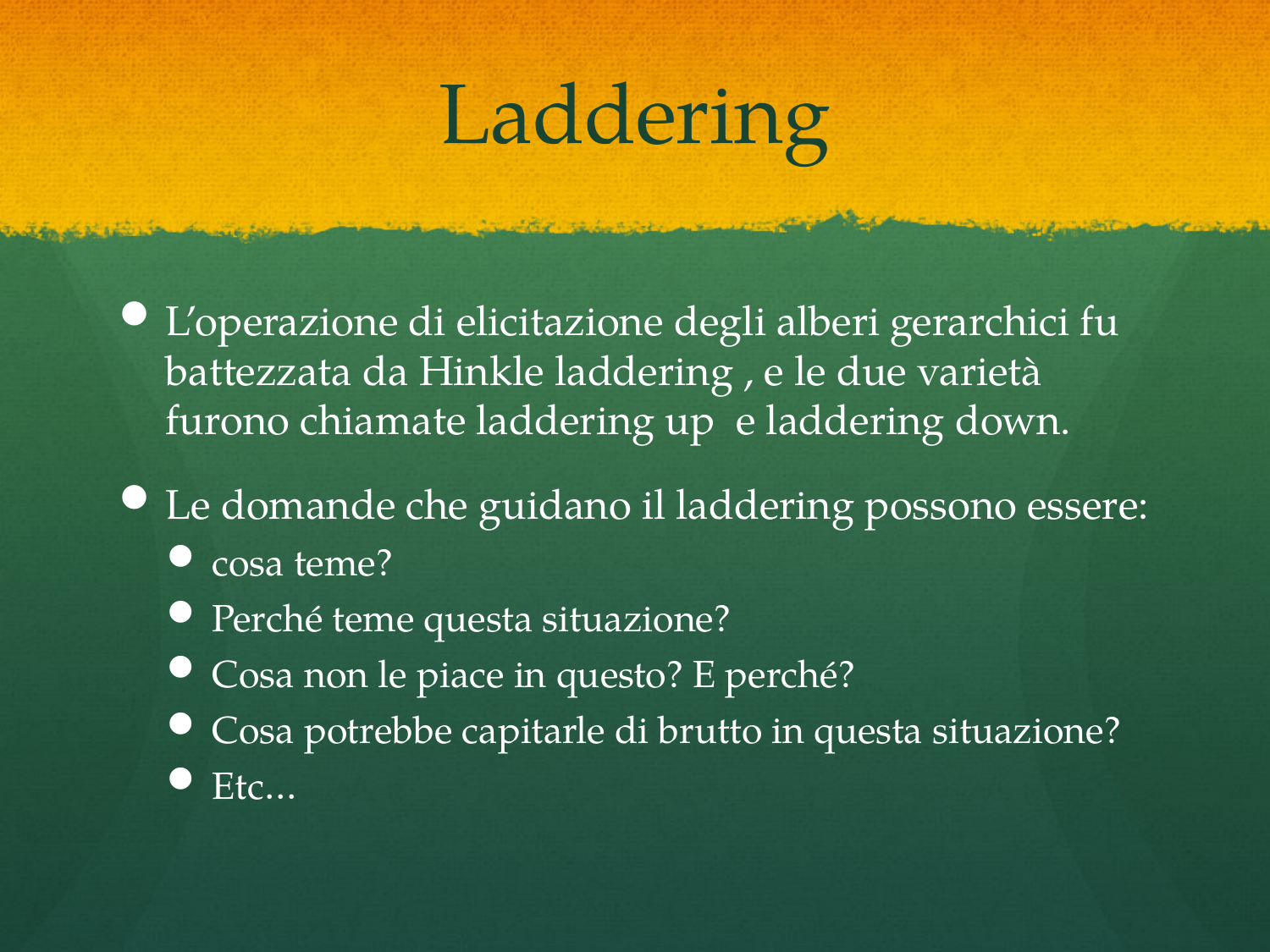

# Laddering
L’operazione di elicitazione degli alberi gerarchici fu battezzata da Hinkle laddering , e le due varietà furono chiamate laddering up  e laddering down.
Le domande che guidano il laddering possono essere:
cosa teme?
Perché teme questa situazione?
Cosa non le piace in questo? E perché?
Cosa potrebbe capitarle di brutto in questa situazione?
Etc…